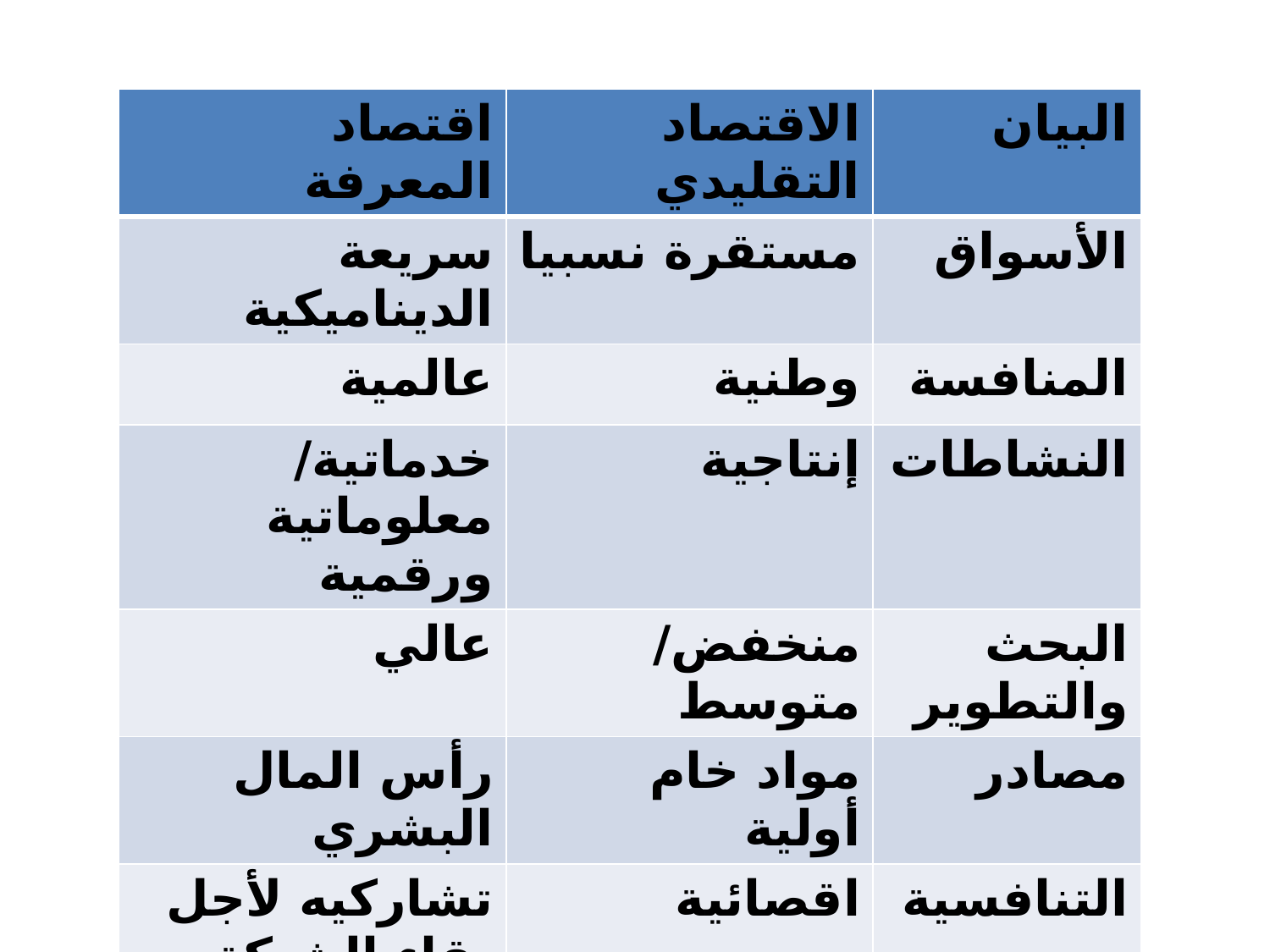

| اقتصاد المعرفة | الاقتصاد التقليدي | البيان |
| --- | --- | --- |
| سريعة الديناميكية | مستقرة نسبيا | الأسواق |
| عالمية | وطنية | المنافسة |
| خدماتية/معلوماتية ورقمية | إنتاجية | النشاطات |
| عالي | منخفض/متوسط | البحث والتطوير |
| رأس المال البشري | مواد خام أولية | مصادر |
| تشاركيه لأجل بقاء الشبكة | اقصائية | التنافسية |
| عمال المعرفة/ مبتكرين | مهنيون /حرفيون | العمال |
| الحاسوب | الماكنة | محرك الإنتاج |
| تشاركية | قيادة وسيطرة | التنظيم |
| اسي | خطي | النمو |